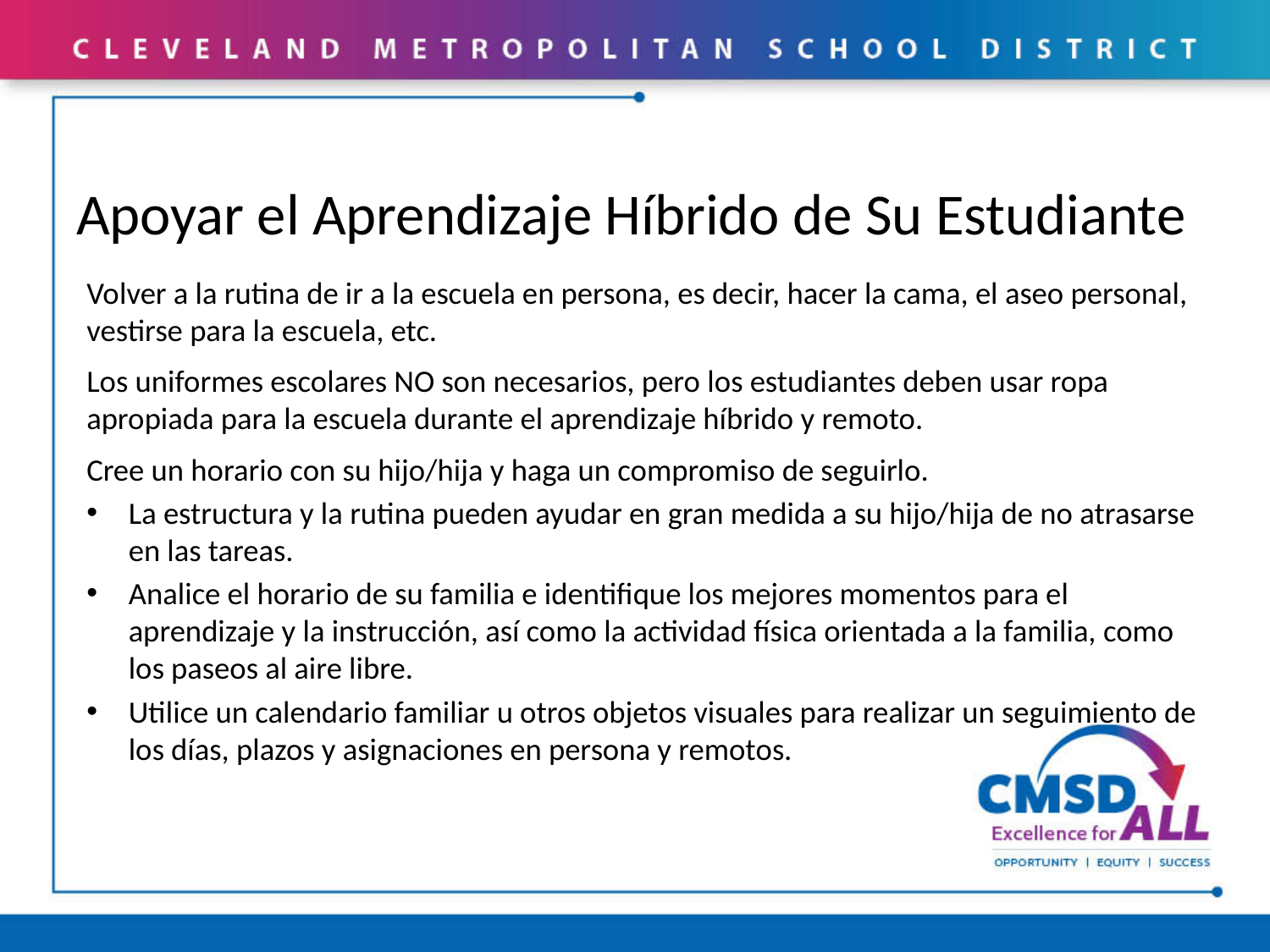

# Apoyar el Aprendizaje Híbrido de Su Estudiante

Volver a la rutina de ir a la escuela en persona, es decir, hacer la cama, el aseo personal, vestirse para la escuela, etc.
Los uniformes escolares NO son necesarios, pero los estudiantes deben usar ropa apropiada para la escuela durante el aprendizaje híbrido y remoto.
Cree un horario con su hijo/hija y haga un compromiso de seguirlo.
La estructura y la rutina pueden ayudar en gran medida a su hijo/hija de no atrasarse en las tareas.
Analice el horario de su familia e identifique los mejores momentos para el aprendizaje y la instrucción, así como la actividad física orientada a la familia, como los paseos al aire libre.
Utilice un calendario familiar u otros objetos visuales para realizar un seguimiento de los días, plazos y asignaciones en persona y remotos.